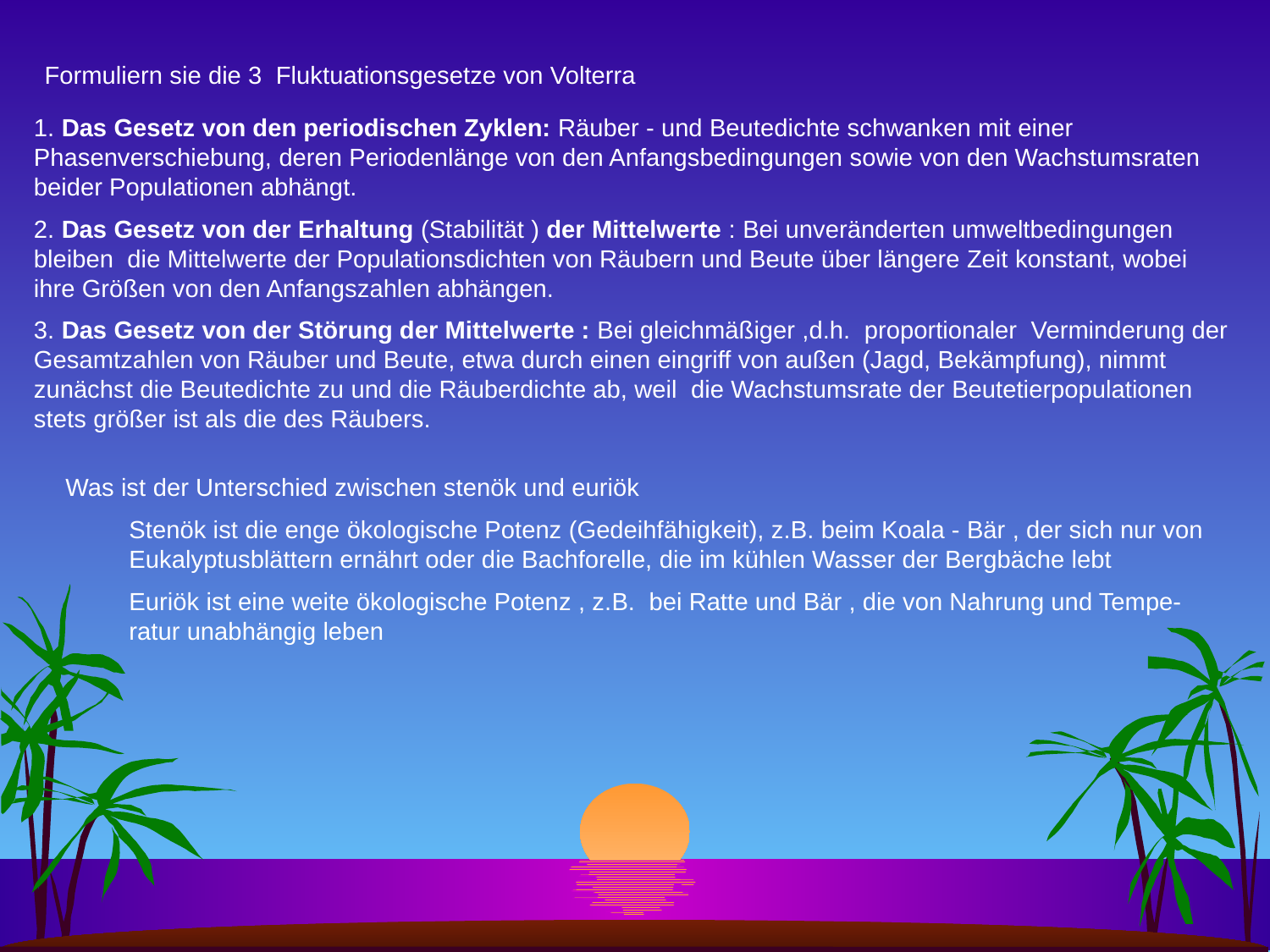

Formuliern sie die 3  Fluktuationsgesetze von Volterra
1. Das Gesetz von den periodischen Zyklen: Räuber - und Beutedichte schwanken mit einer Phasenverschiebung, deren Periodenlänge von den Anfangsbedingungen sowie von den Wachstumsraten beider Populationen abhängt.
2. Das Gesetz von der Erhaltung (Stabilität ) der Mittelwerte : Bei unveränderten umweltbedingungen bleiben  die Mittelwerte der Populationsdichten von Räubern und Beute über längere Zeit konstant, wobei ihre Größen von den Anfangszahlen abhängen.
3. Das Gesetz von der Störung der Mittelwerte : Bei gleichmäßiger ,d.h.  proportionaler  Verminderung der Gesamtzahlen von Räuber und Beute, etwa durch einen eingriff von außen (Jagd, Bekämpfung), nimmt zunächst die Beutedichte zu und die Räuberdichte ab, weil  die Wachstumsrate der Beutetierpopulationen stets größer ist als die des Räubers.
Was ist der Unterschied zwischen stenök und euriök
Stenök ist die enge ökologische Potenz (Gedeihfähigkeit), z.B. beim Koala - Bär , der sich nur von Eukalyptusblättern ernährt oder die Bachforelle, die im kühlen Wasser der Bergbäche lebt
Euriök ist eine weite ökologische Potenz , z.B.  bei Ratte und Bär , die von Nahrung und Tempe-ratur unabhängig leben